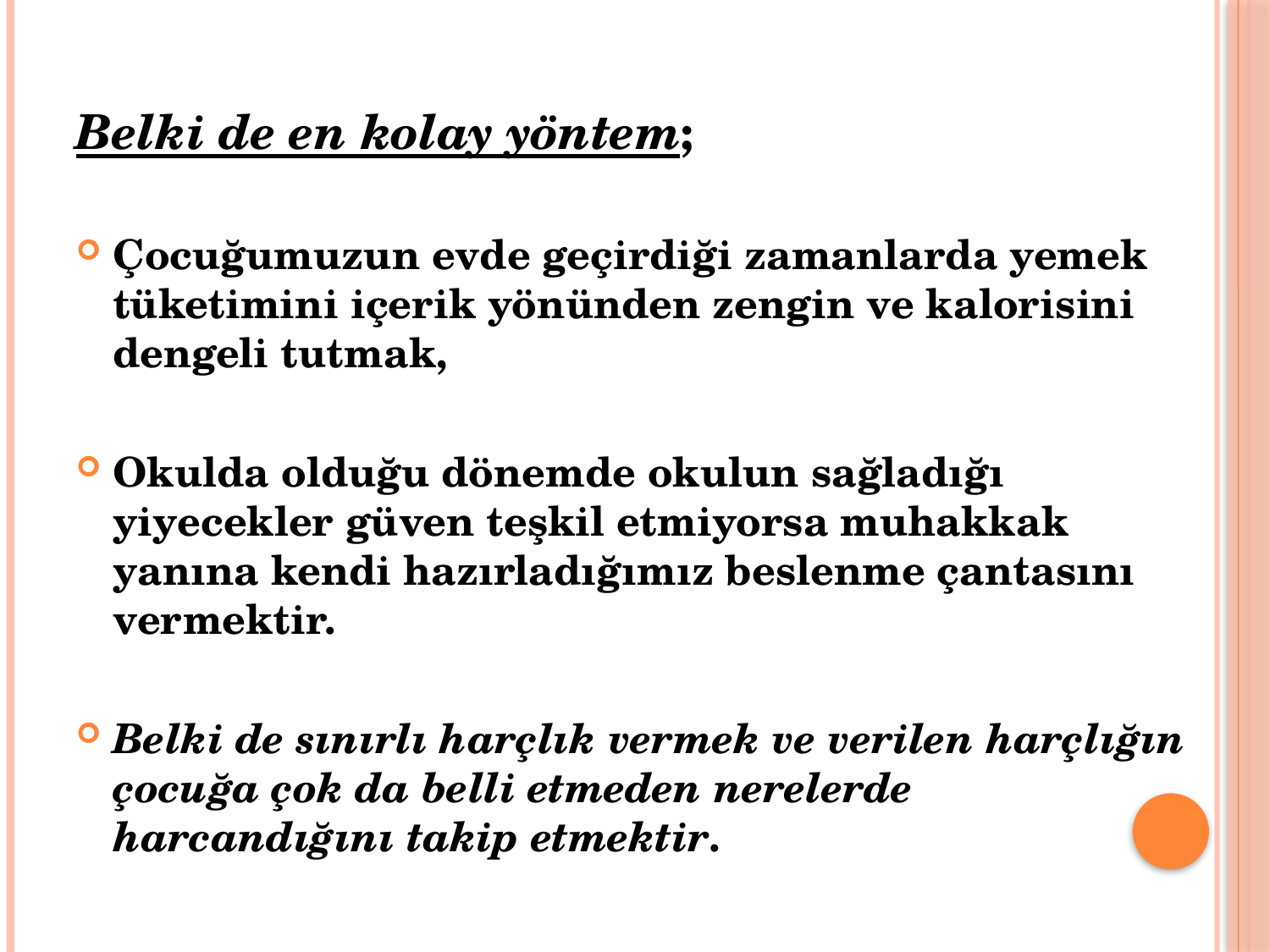

Belki de en kolay yöntem;

Çocuğumuzun evde geçirdiği zamanlarda yemek tüketimini içerik yönünden zengin ve kalorisini dengeli tutmak,

Okulda olduğu dönemde okulun sağladığı yiyecekler güven teşkil etmiyorsa muhakkak yanına kendi hazırladığımız beslenme çantasını vermektir.

Belki de sınırlı harçlık vermek ve verilen harçlığın çocuğa çok da belli etmeden nerelerde harcandığını takip etmektir.